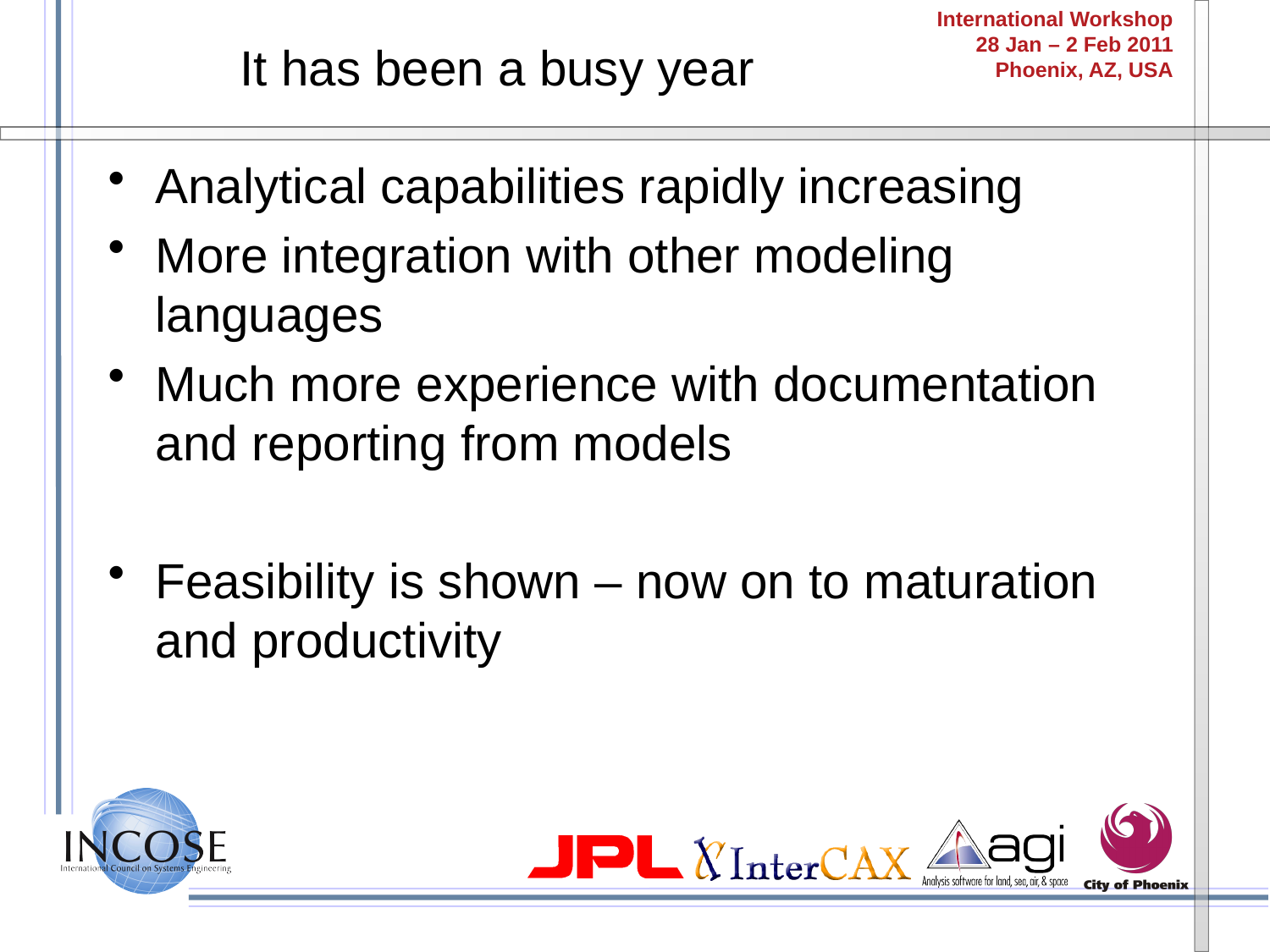

# It has been a busy year
Analytical capabilities rapidly increasing
More integration with other modeling languages
Much more experience with documentation and reporting from models

Feasibility is shown – now on to maturation and productivity